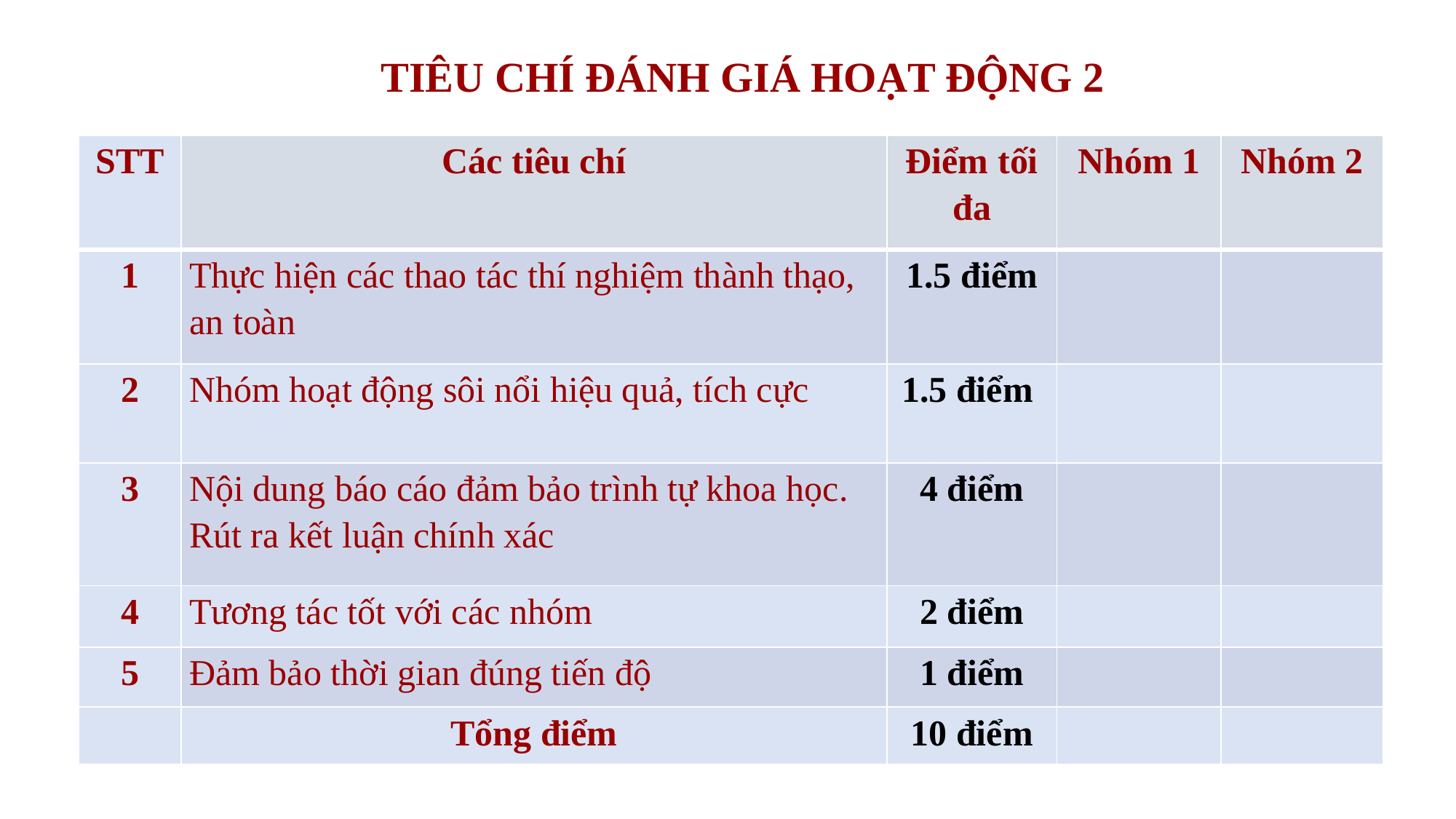

TIÊU CHÍ ĐÁNH GIÁ HOẠT ĐỘNG 2
| STT | Các tiêu chí | Điểm tối đa | Nhóm 1 | Nhóm 2 |
| --- | --- | --- | --- | --- |
| 1 | Thực hiện các thao tác thí nghiệm thành thạo, an toàn | 1.5 điểm |  |  |
| 2 | Nhóm hoạt động sôi nổi hiệu quả, tích cực | 1.5 điểm |  |  |
| 3 | Nội dung báo cáo đảm bảo trình tự khoa học. Rút ra kết luận chính xác | 4 điểm |  |  |
| 4 | Tương tác tốt với các nhóm | 2 điểm |  |  |
| 5 | Đảm bảo thời gian đúng tiến độ | 1 điểm |  |  |
|  | Tổng điểm | 10 điểm |  |  |